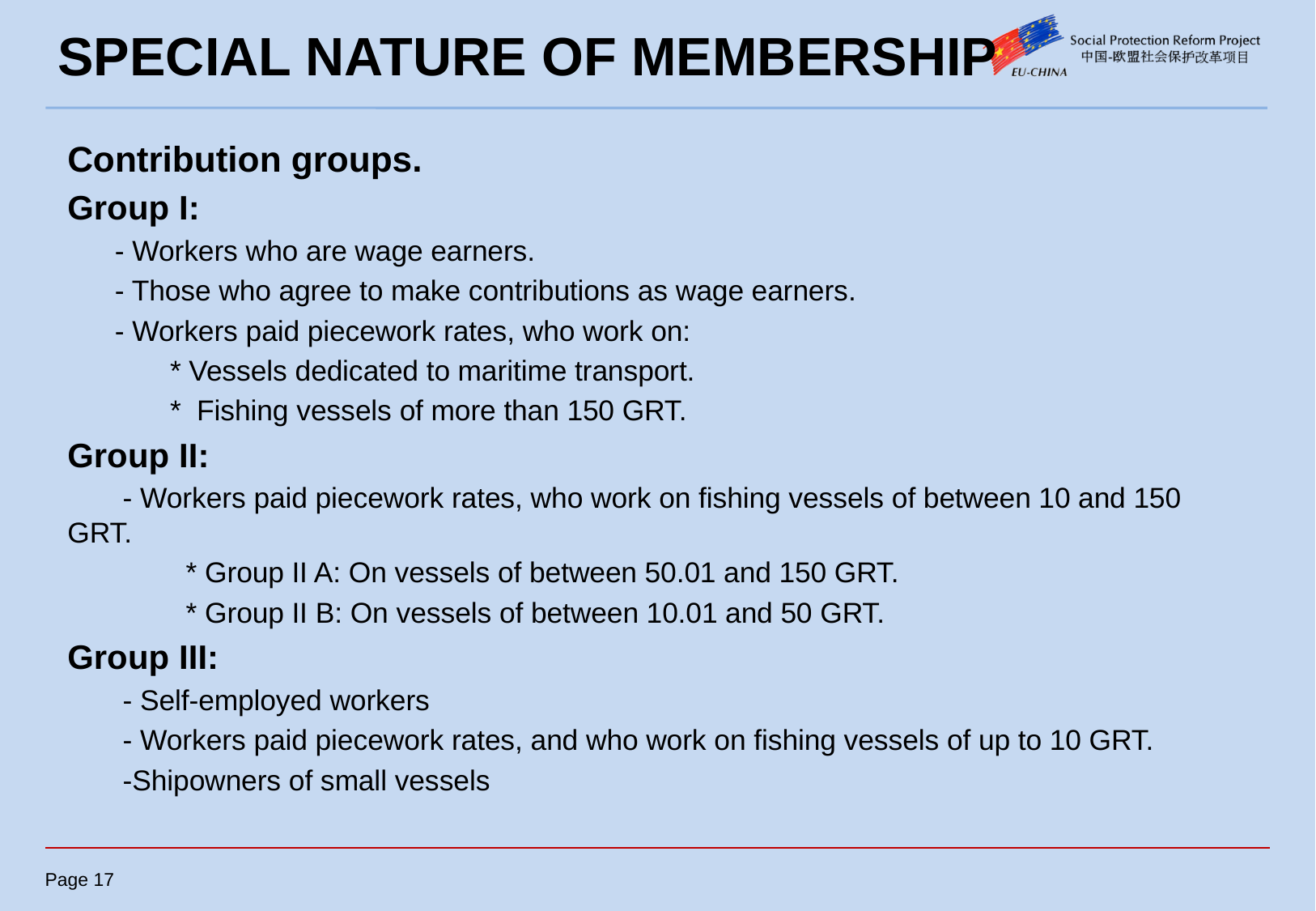

# SPECIAL NATURE OF MEMBERSHIP
Contribution groups.
Group I:
      - Workers who are wage earners.
      - Those who agree to make contributions as wage earners.
      - Workers paid piecework rates, who work on:
             * Vessels dedicated to maritime transport.
             *  Fishing vessels of more than 150 GRT.
Group II:
       - Workers paid piecework rates, who work on fishing vessels of between 10 and 150 GRT.
               * Group II A: On vessels of between 50.01 and 150 GRT.
               * Group II B: On vessels of between 10.01 and 50 GRT.
Group III:
       - Self-employed workers
       - Workers paid piecework rates, and who work on fishing vessels of up to 10 GRT.
       -Shipowners of small vessels